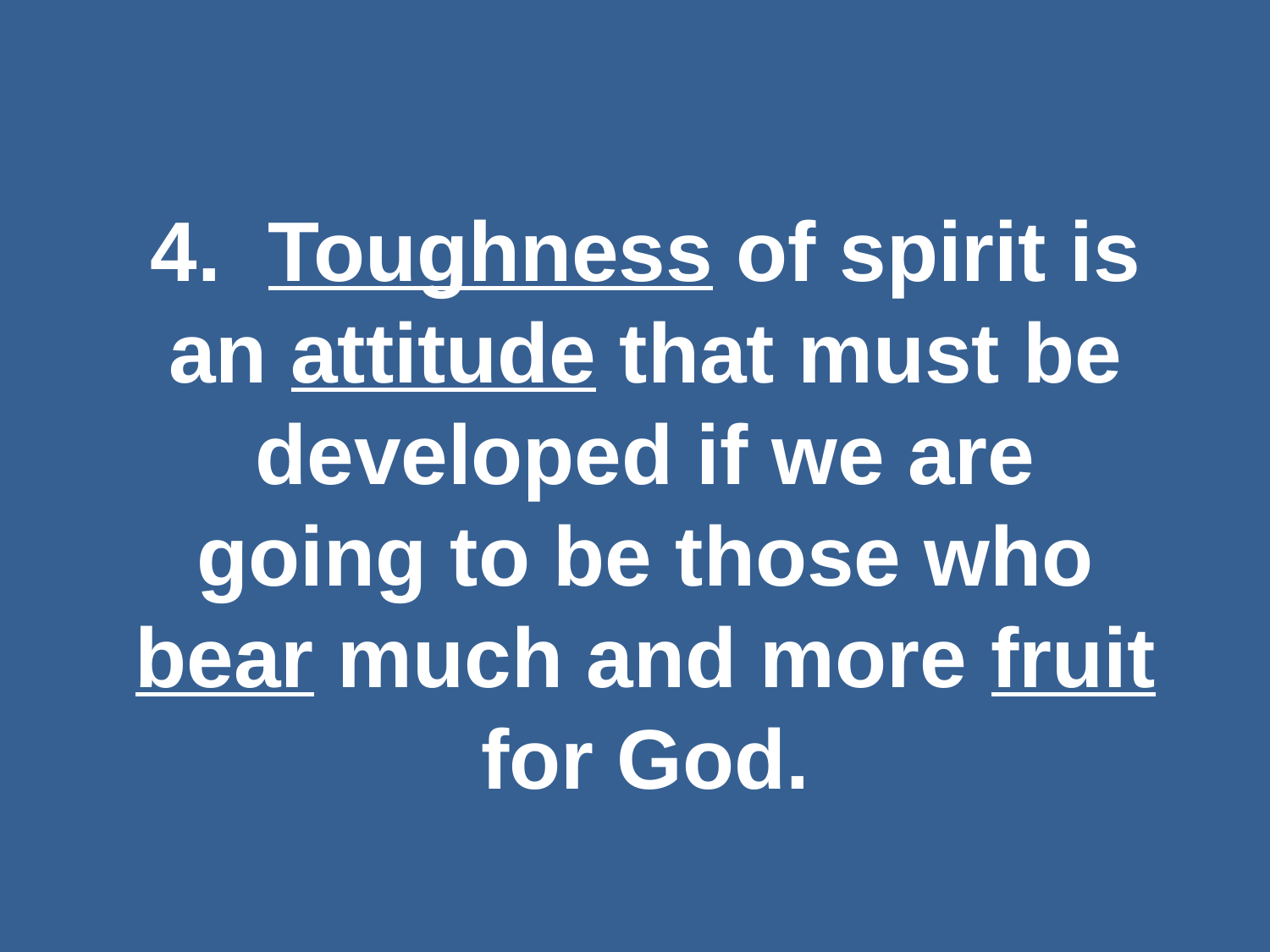

#
4.  Toughness of spirit is an attitude that must be developed if we are going to be those who bear much and more fruit for God.